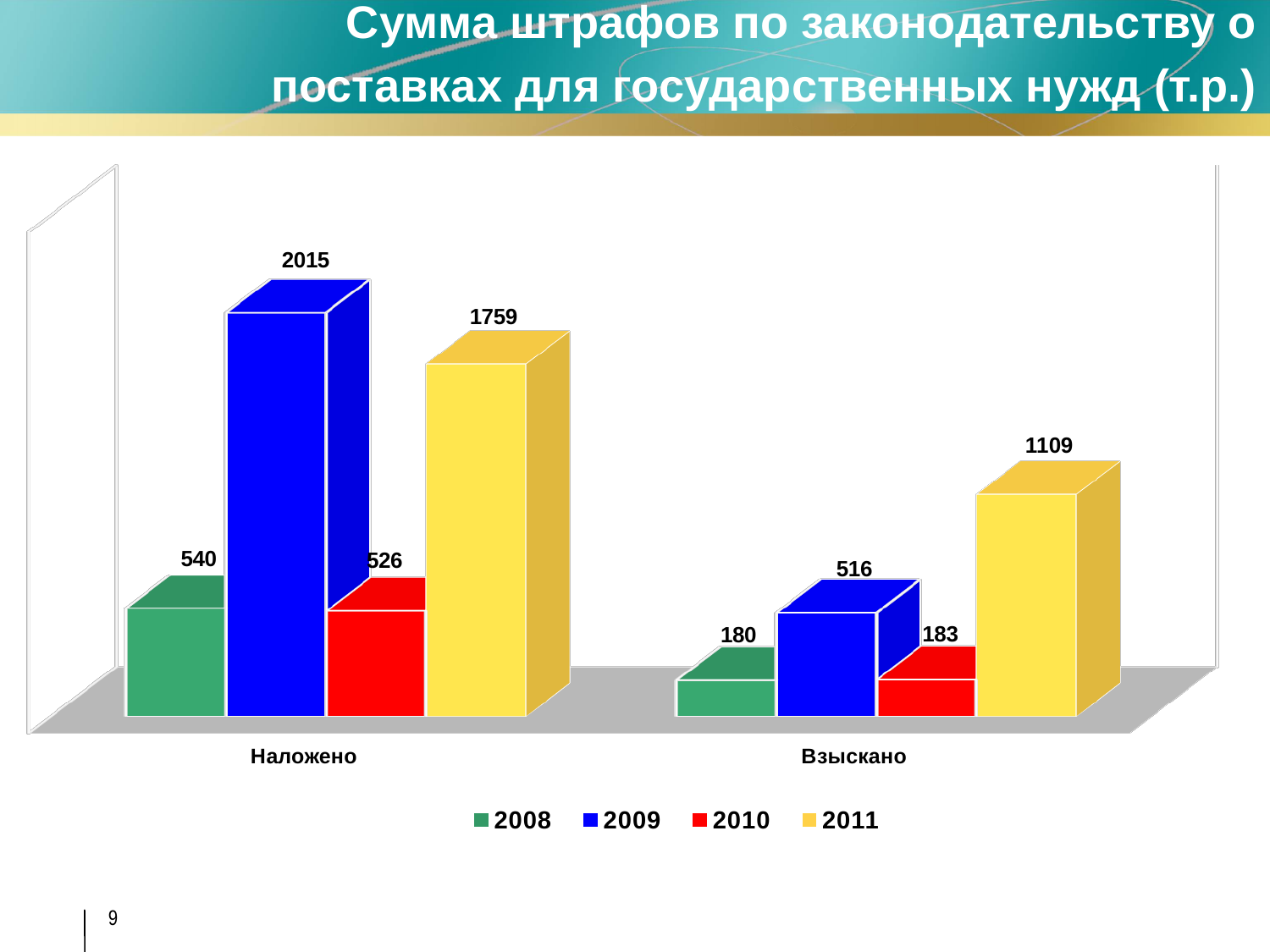

Сумма штрафов по законодательству о
поставках для государственных нужд (т.р.)

[unsupported chart]

9